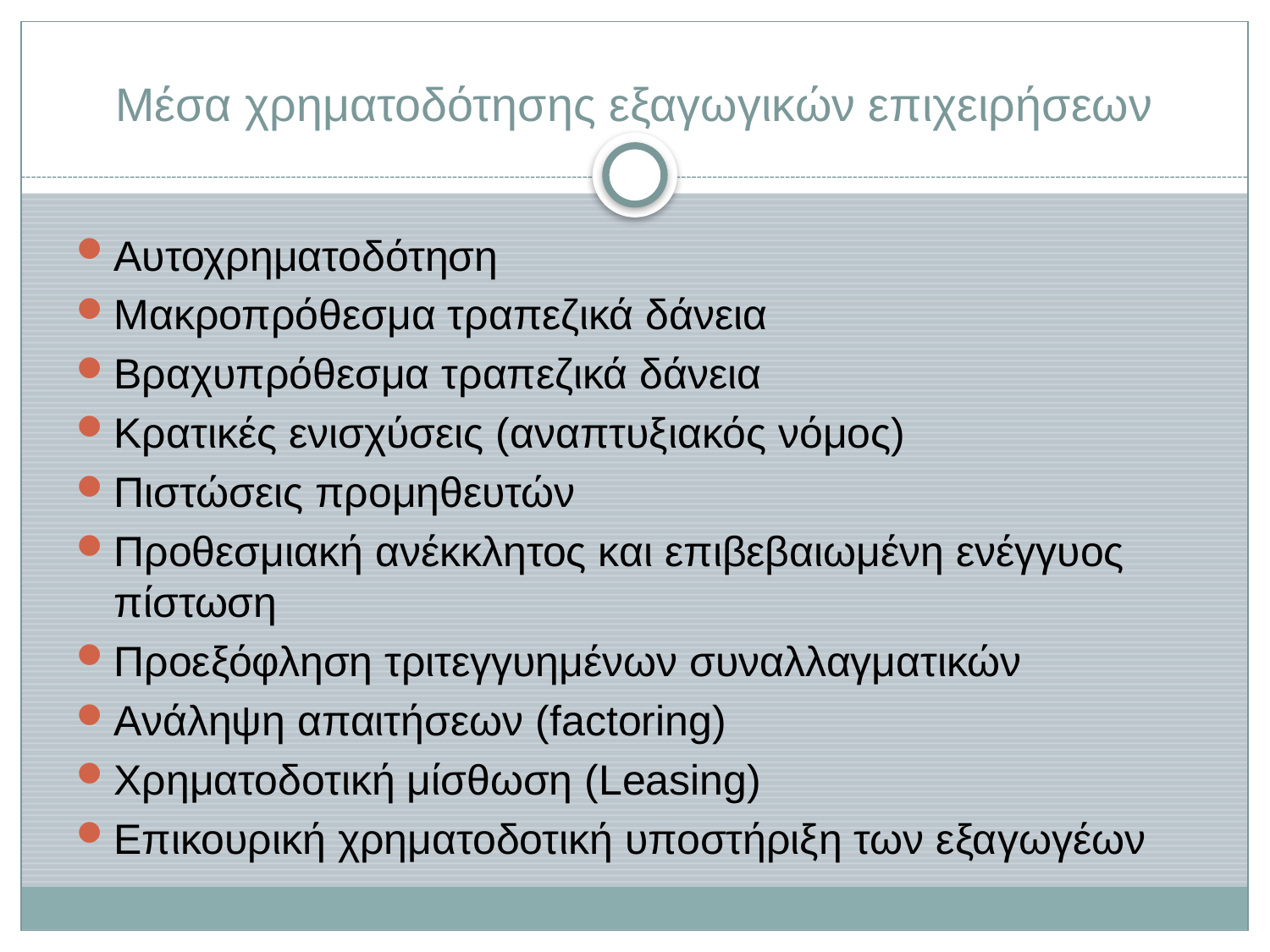

# Μέσα χρηματοδότησης εξαγωγικών επιχειρήσεων
Αυτοχρηματοδότηση
Μακροπρόθεσμα τραπεζικά δάνεια
Βραχυπρόθεσμα τραπεζικά δάνεια
Κρατικές ενισχύσεις (αναπτυξιακός νόμος)
Πιστώσεις προμηθευτών
Προθεσμιακή ανέκκλητος και επιβεβαιωμένη ενέγγυος πίστωση
Προεξόφληση τριτεγγυημένων συναλλαγματικών
Ανάληψη απαιτήσεων (factoring)
Χρηματοδοτική μίσθωση (Leasing)
Επικουρική χρηματοδοτική υποστήριξη των εξαγωγέων